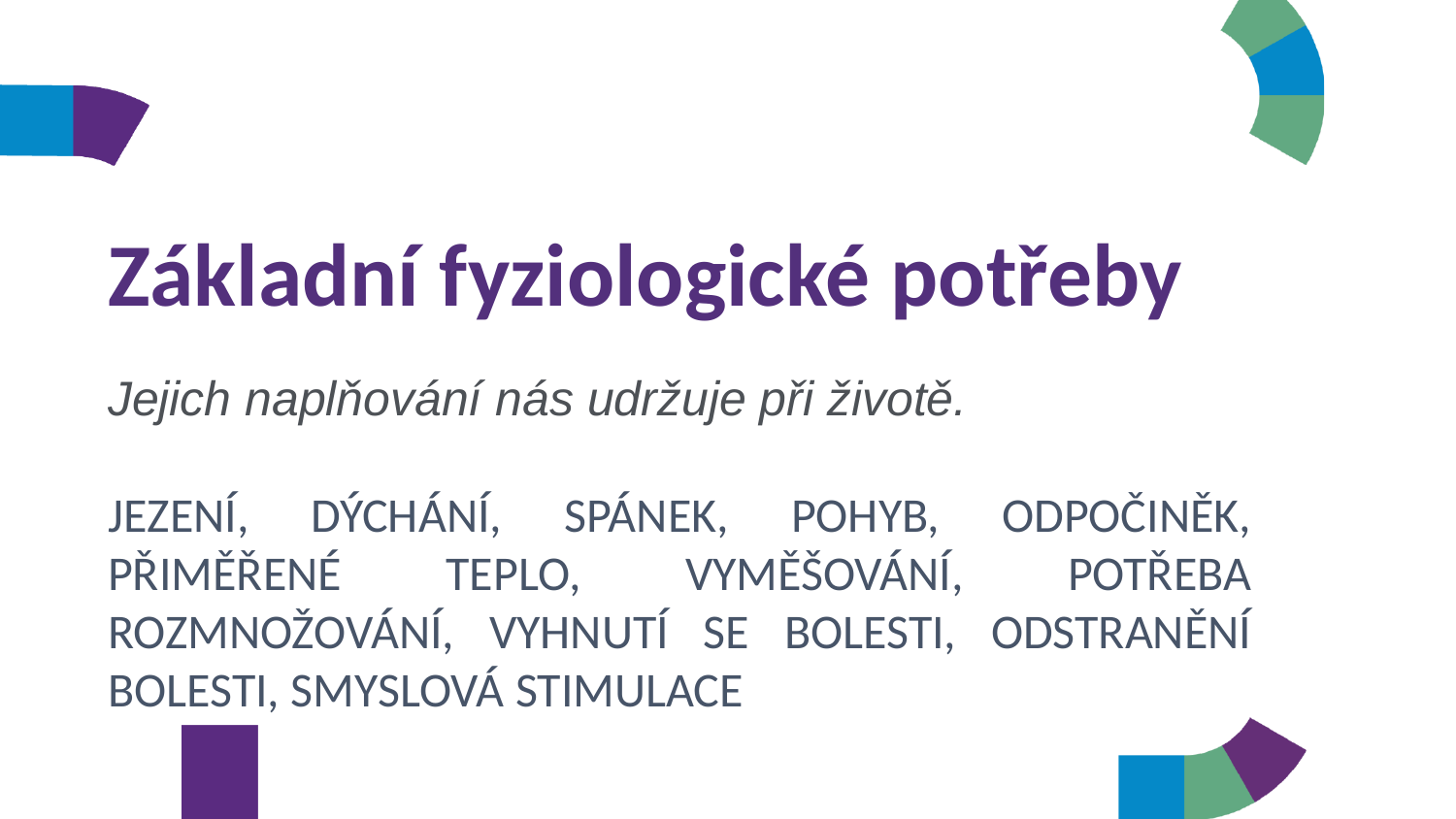

#
Základní fyziologické potřeby

Jejich naplňování nás udržuje při životě.

JEZENÍ, DÝCHÁNÍ, SPÁNEK, POHYB, ODPOČINĚK, PŘIMĚŘENÉ TEPLO, VYMĚŠOVÁNÍ, POTŘEBA ROZMNOŽOVÁNÍ, VYHNUTÍ SE BOLESTI, ODSTRANĚNÍ BOLESTI, SMYSLOVÁ STIMULACE